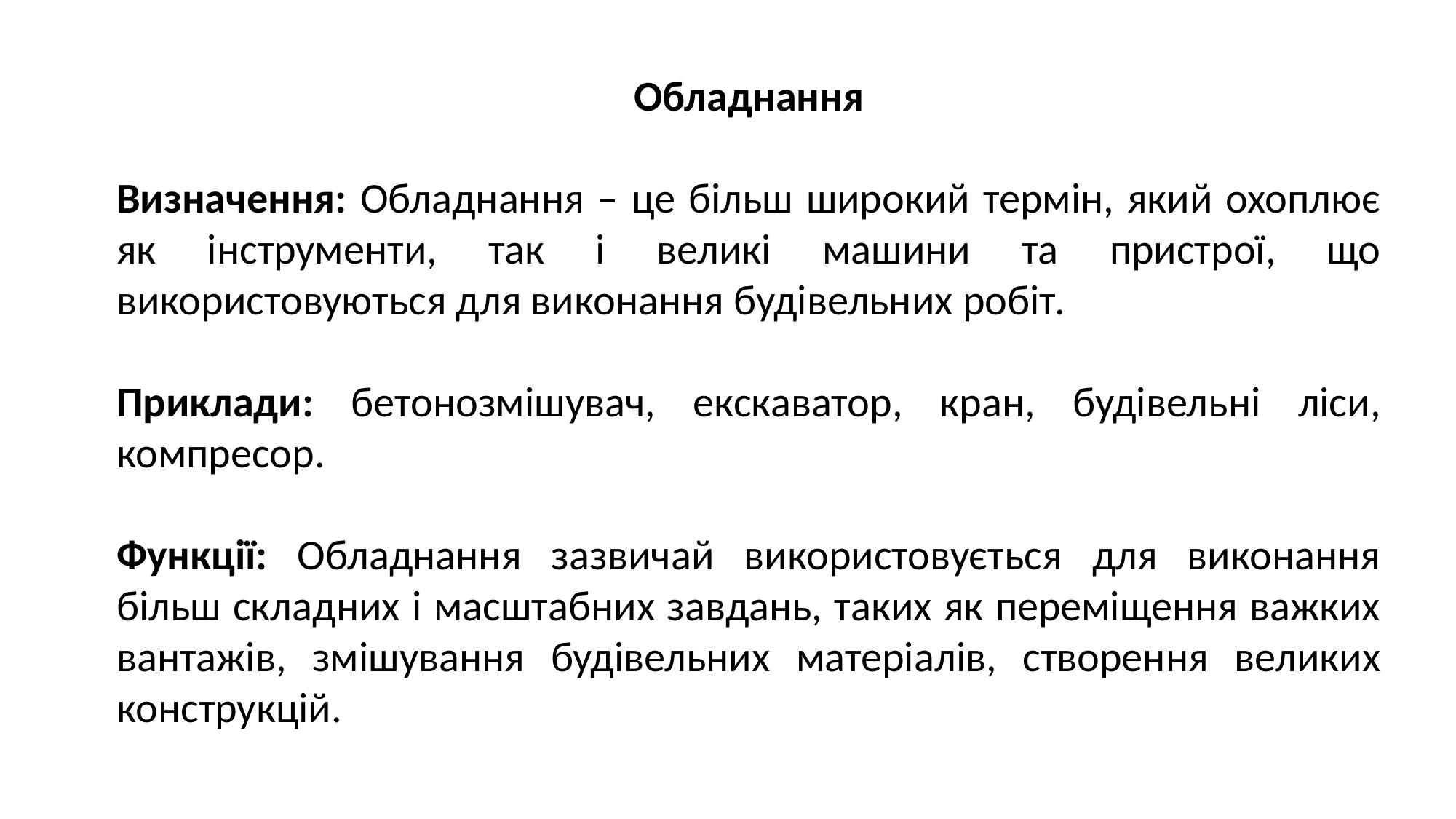

Обладнання

Визначення: Обладнання – це більш широкий термін, який охоплює як інструменти, так і великі машини та пристрої, що використовуються для виконання будівельних робіт.

Приклади: бетонозмішувач, екскаватор, кран, будівельні ліси, компресор.

Функції: Обладнання зазвичай використовується для виконання більш складних і масштабних завдань, таких як переміщення важких вантажів, змішування будівельних матеріалів, створення великих конструкцій.